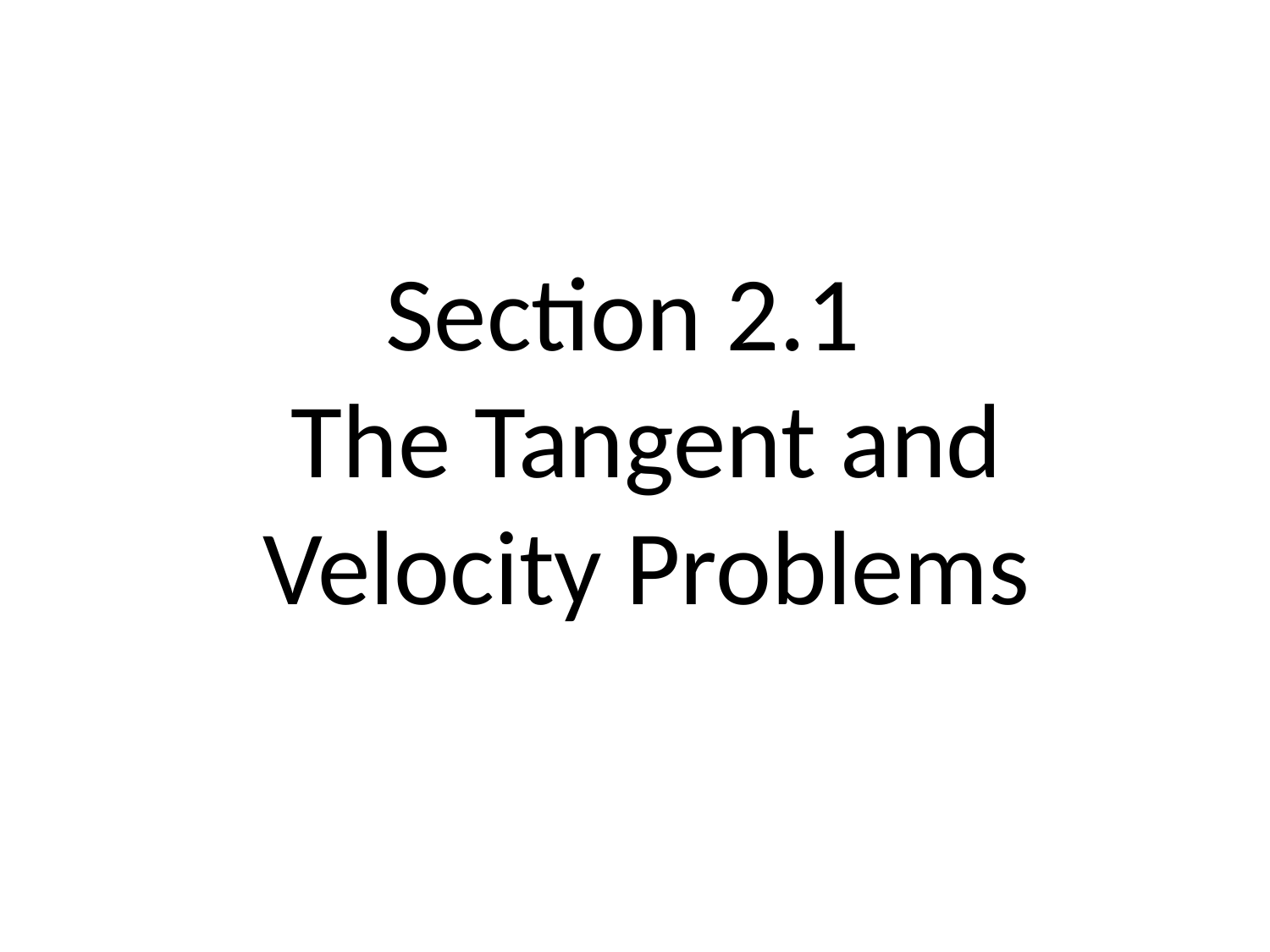

Section 2.1
The Tangent and Velocity Problems